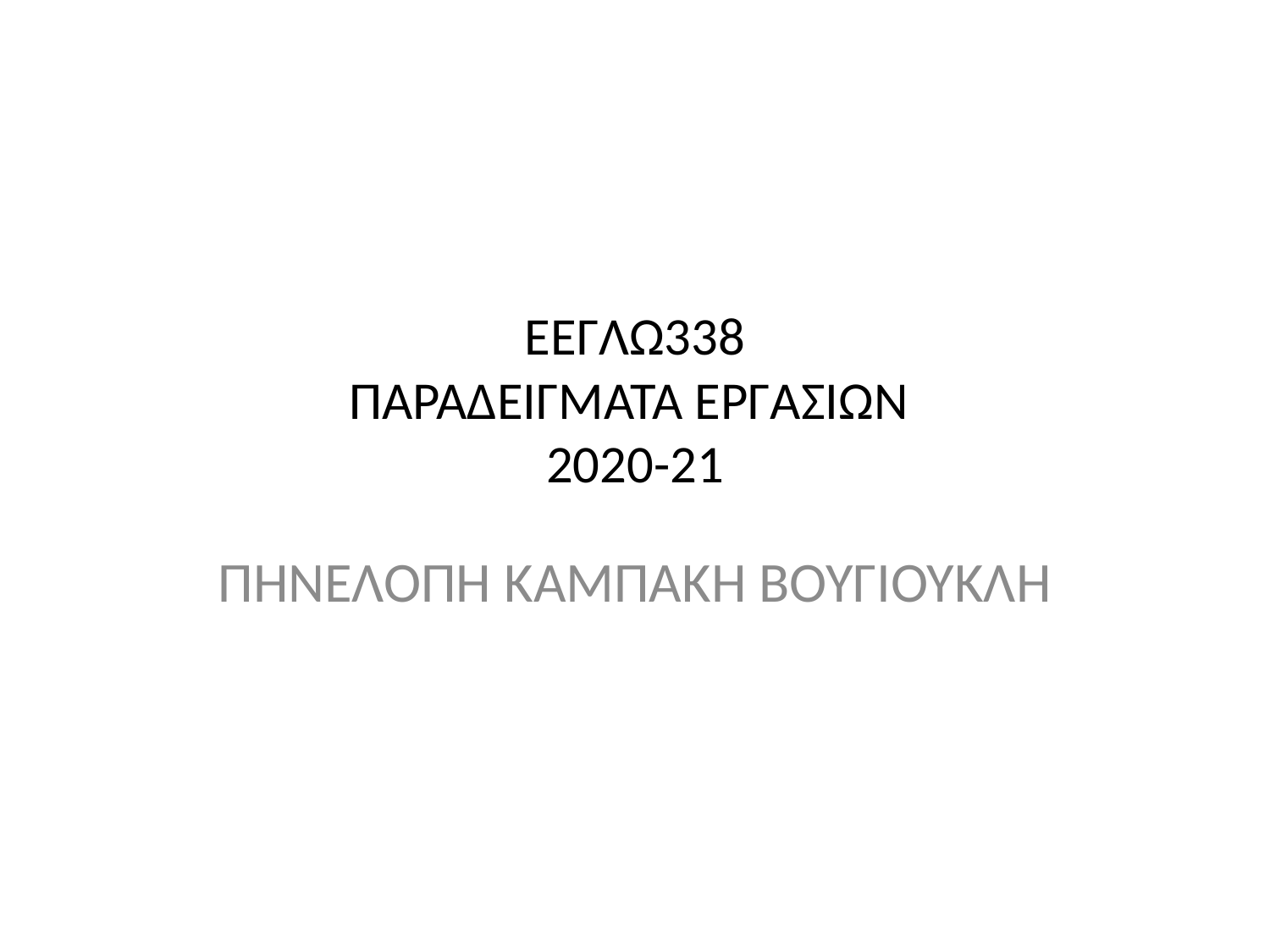

# ΕΕΓΛΩ338 ΠΑΡΑΔΕΙΓΜΑΤΑ ΕΡΓΑΣΙΩΝ 2020-21
ΠΗΝΕΛΟΠΗ ΚΑΜΠΑΚΗ ΒΟΥΓΙΟΥΚΛΗ